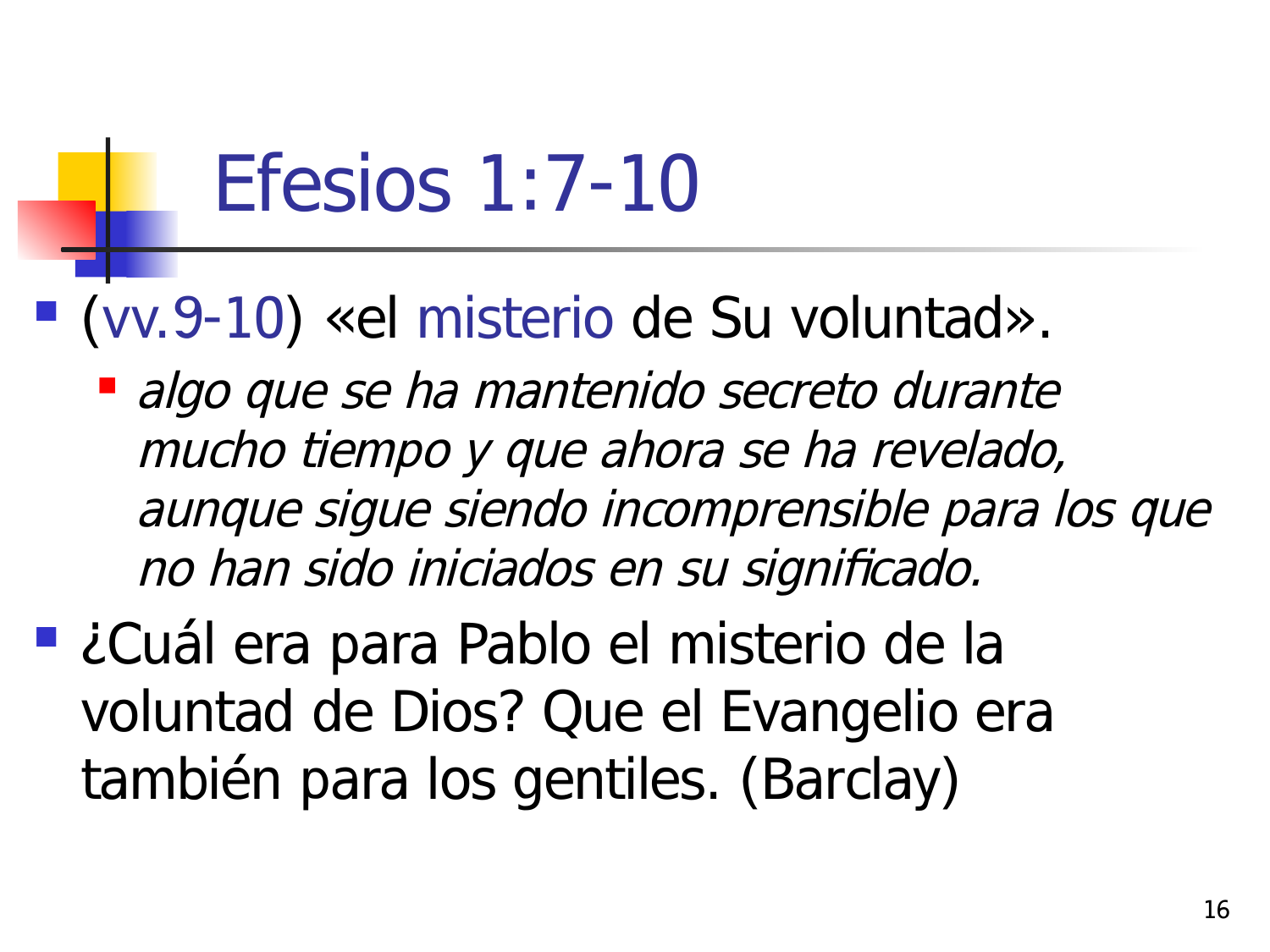

# Efesios 1:7-10
(vv.9-10) «el misterio de Su voluntad».
algo que se ha mantenido secreto durante mucho tiempo y que ahora se ha revelado, aunque sigue siendo incomprensible para los que no han sido iniciados en su significado.
¿Cuál era para Pablo el misterio de la voluntad de Dios? Que el Evangelio era también para los gentiles. (Barclay)
16